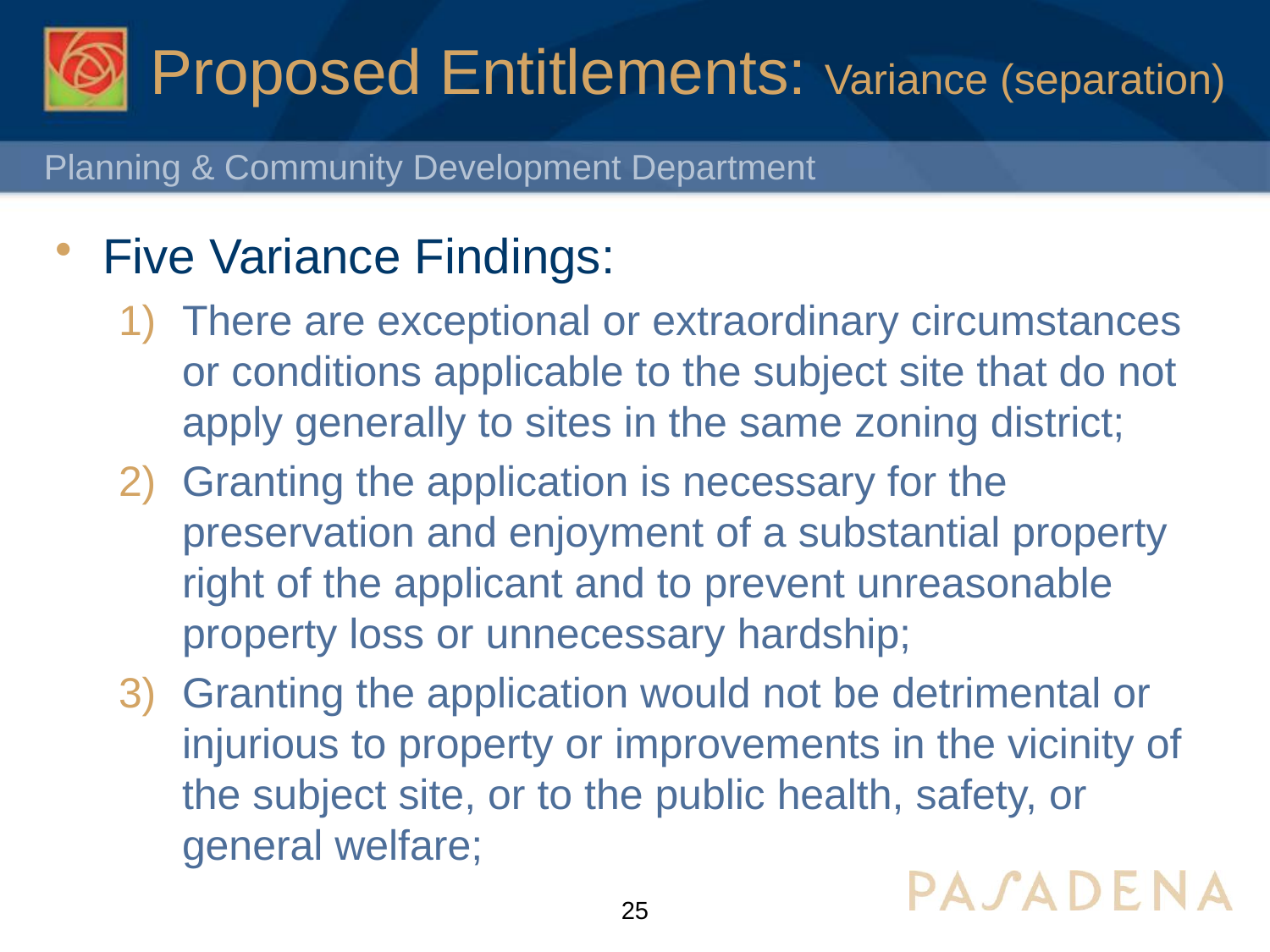

# Proposed Entitlements: Variance (separation)
Five Variance Findings:
There are exceptional or extraordinary circumstances or conditions applicable to the subject site that do not apply generally to sites in the same zoning district;
Granting the application is necessary for the preservation and enjoyment of a substantial property right of the applicant and to prevent unreasonable property loss or unnecessary hardship;
Granting the application would not be detrimental or injurious to property or improvements in the vicinity of the subject site, or to the public health, safety, or general welfare;
25